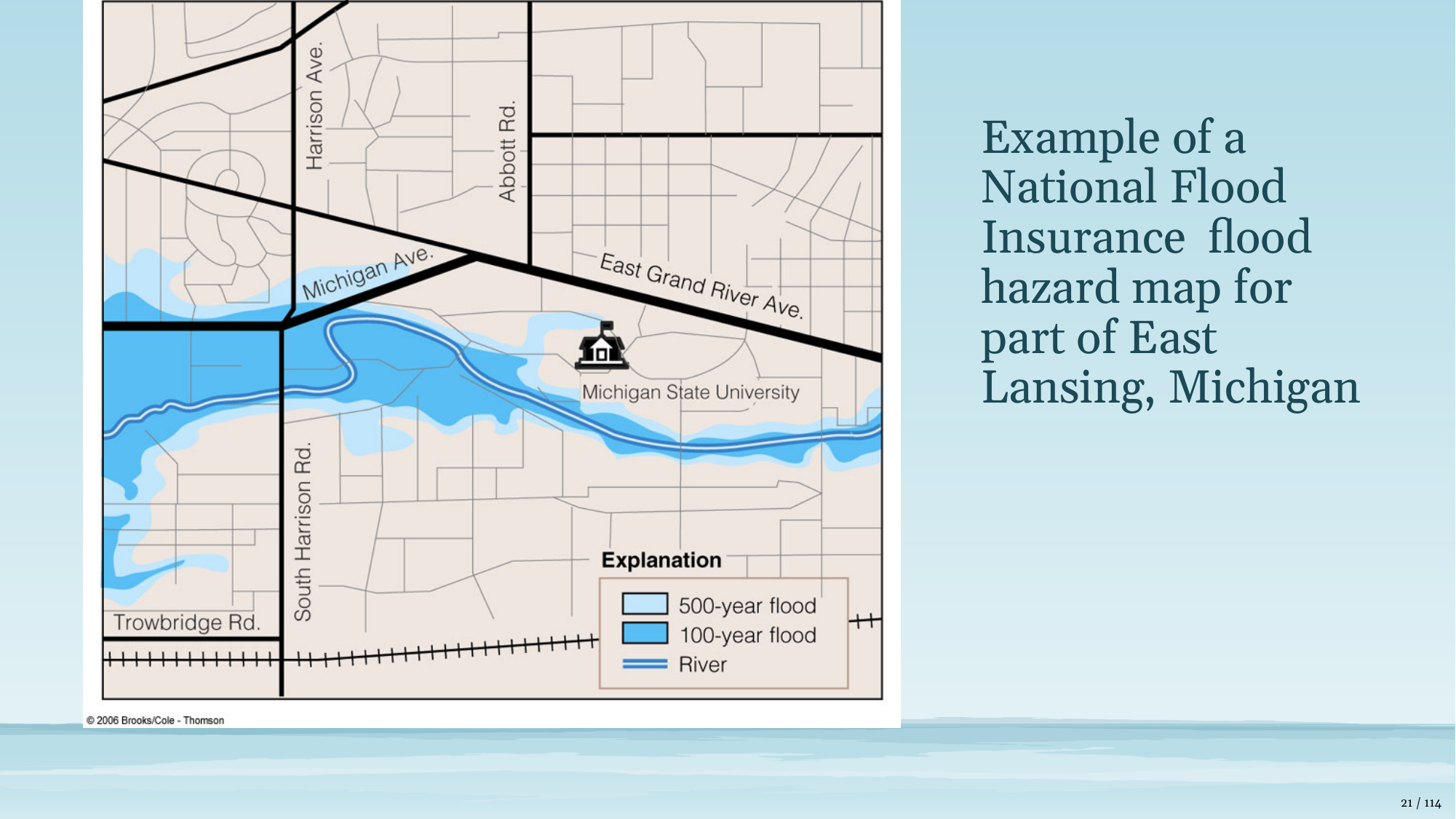

# Example of a National Flood Insurance  flood hazard map for part of East Lansing, Michigan

21 / 114